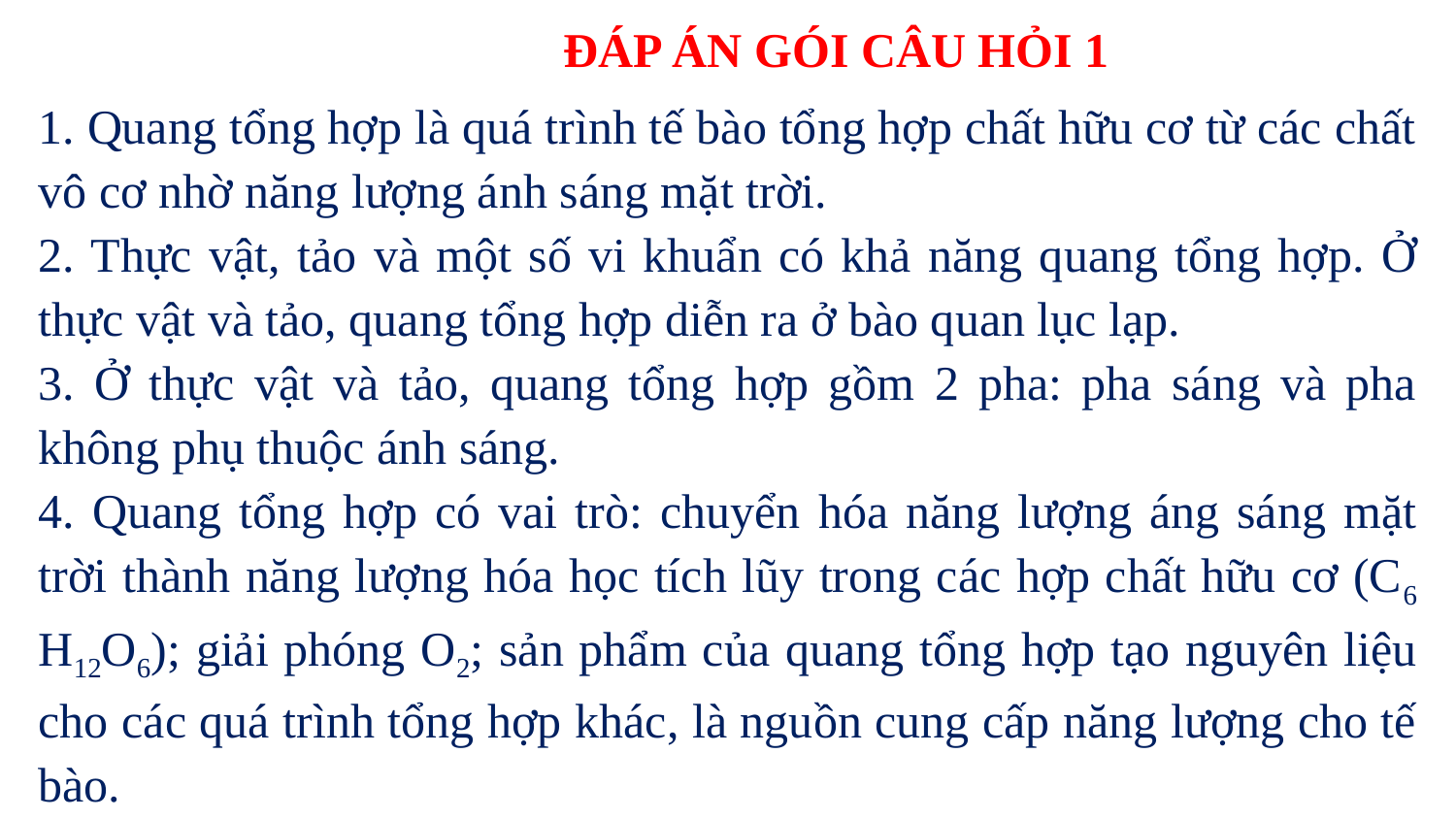

ĐÁP ÁN GÓI CÂU HỎI 1
1. Quang tổng hợp là quá trình tế bào tổng hợp chất hữu cơ từ các chất vô cơ nhờ năng lượng ánh sáng mặt trời.
2. Thực vật, tảo và một số vi khuẩn có khả năng quang tổng hợp. Ở thực vật và tảo, quang tổng hợp diễn ra ở bào quan lục lạp.
3. Ở thực vật và tảo, quang tổng hợp gồm 2 pha: pha sáng và pha không phụ thuộc ánh sáng.
4. Quang tổng hợp có vai trò: chuyển hóa năng lượng áng sáng mặt trời thành năng lượng hóa học tích lũy trong các hợp chất hữu cơ (C6­­H12O6); giải phóng O2; sản phẩm của quang tổng hợp tạo nguyên liệu cho các quá trình tổng hợp khác, là nguồn cung cấp năng lượng cho tế bào.